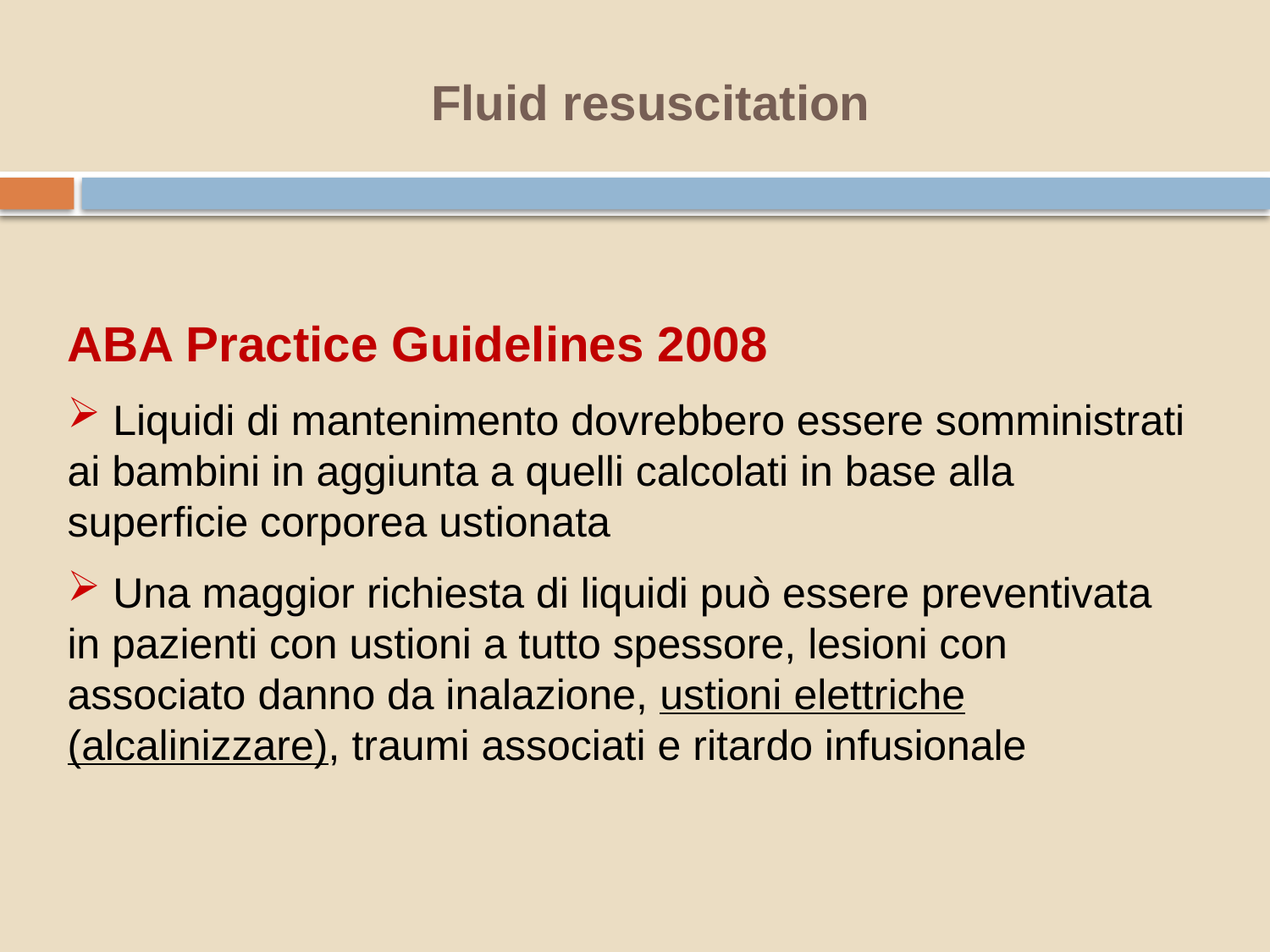

# Fluid resuscitation
ABA Practice Guidelines 2008
 Liquidi di mantenimento dovrebbero essere somministrati ai bambini in aggiunta a quelli calcolati in base alla superficie corporea ustionata
 Una maggior richiesta di liquidi può essere preventivata in pazienti con ustioni a tutto spessore, lesioni con associato danno da inalazione, ustioni elettriche (alcalinizzare), traumi associati e ritardo infusionale